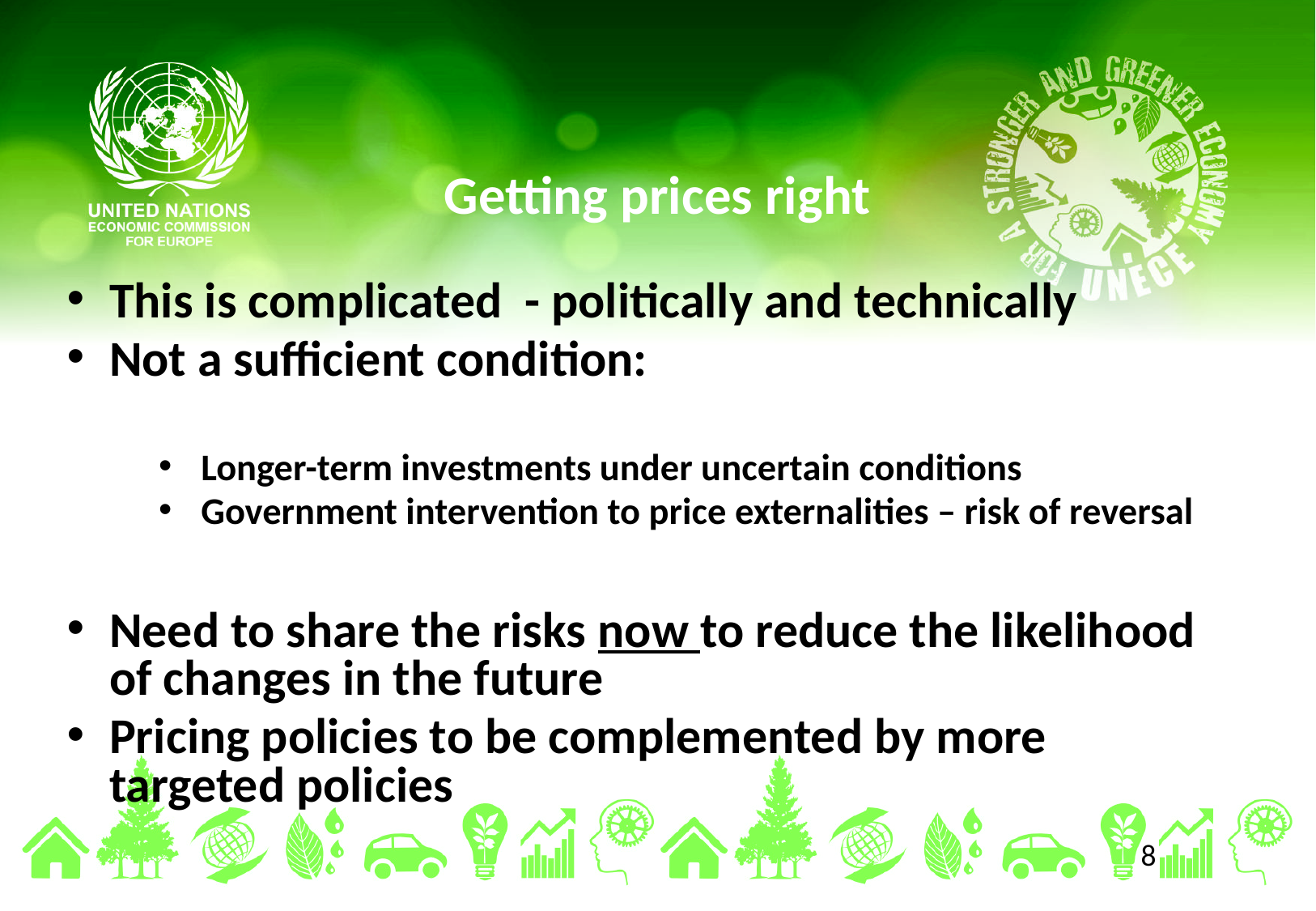

# Getting prices right
This is complicated  - politically and technically
Not a sufficient condition:

Longer-term investments under uncertain conditions
Government intervention to price externalities – risk of reversal

Need to share the risks now to reduce the likelihood of changes in the future
Pricing policies to be complemented by more targeted policies

8